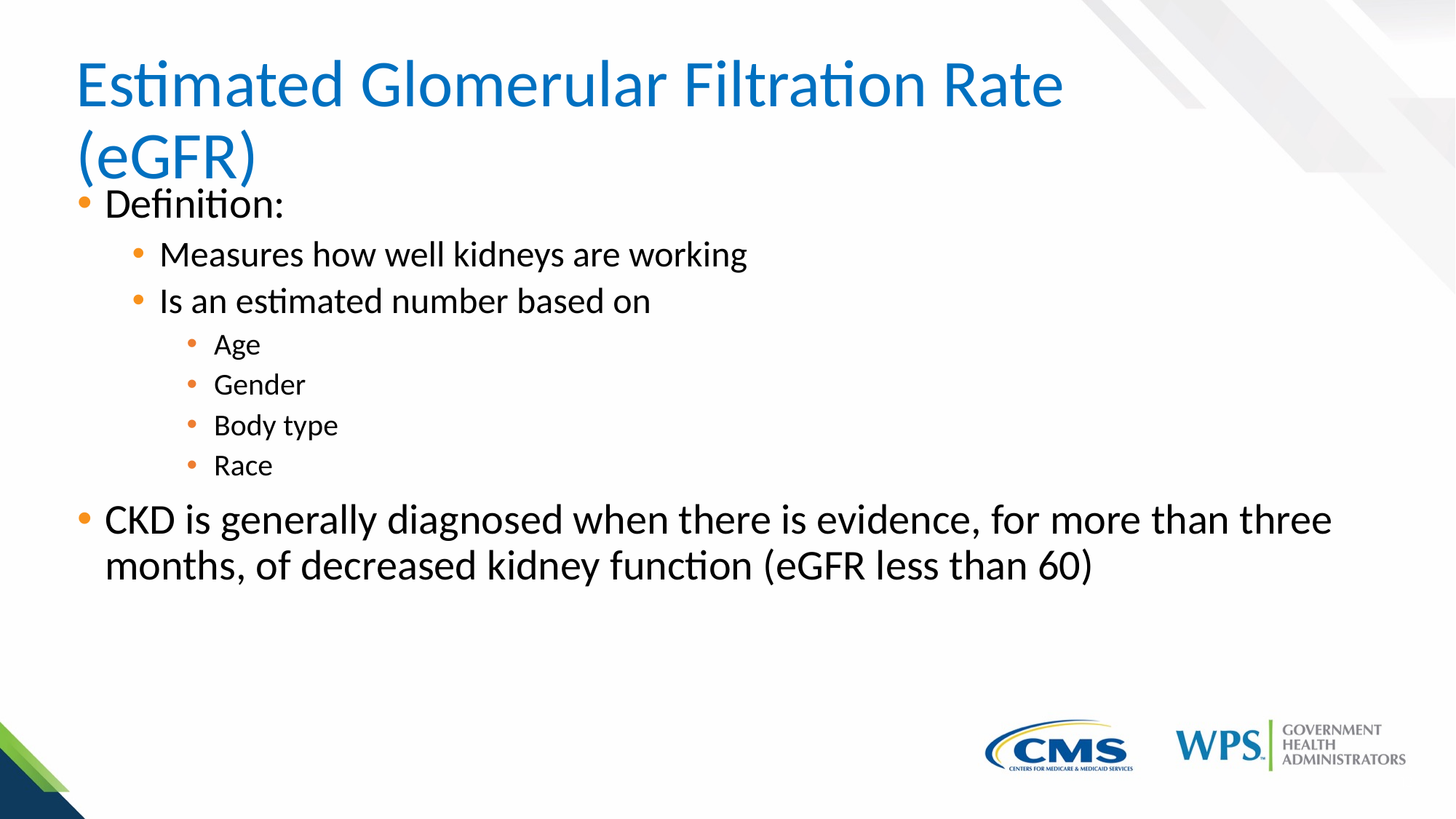

# Estimated Glomerular Filtration Rate (eGFR)
Definition:
Measures how well kidneys are working
Is an estimated number based on
Age
Gender
Body type
Race
CKD is generally diagnosed when there is evidence, for more than three months, of decreased kidney function (eGFR less than 60)